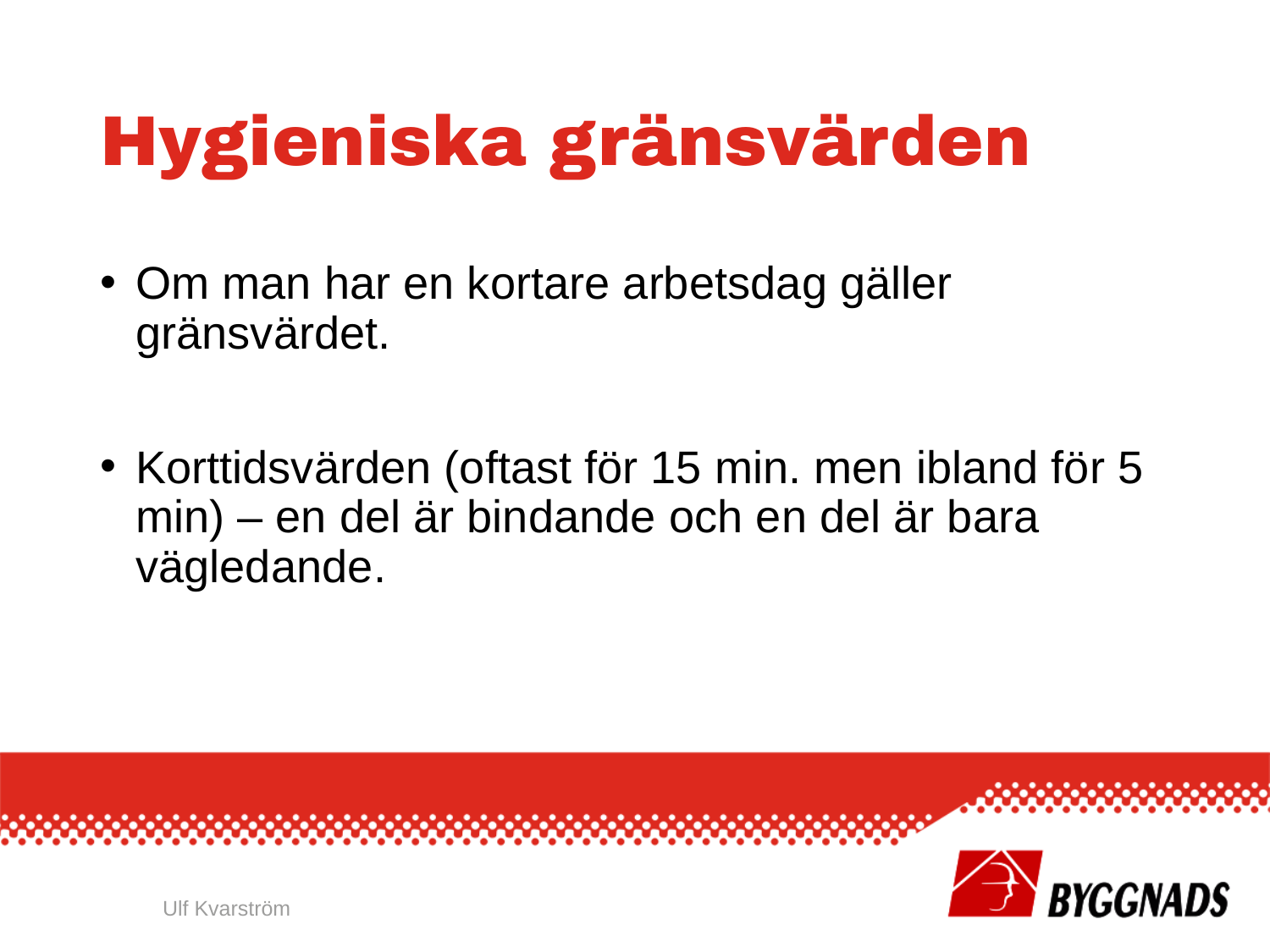

# Hygieniska gränsvärden
Om man har en kortare arbetsdag gäller gränsvärdet.

Korttidsvärden (oftast för 15 min. men ibland för 5 min) – en del är bindande och en del är bara vägledande.

Ulf Kvarström